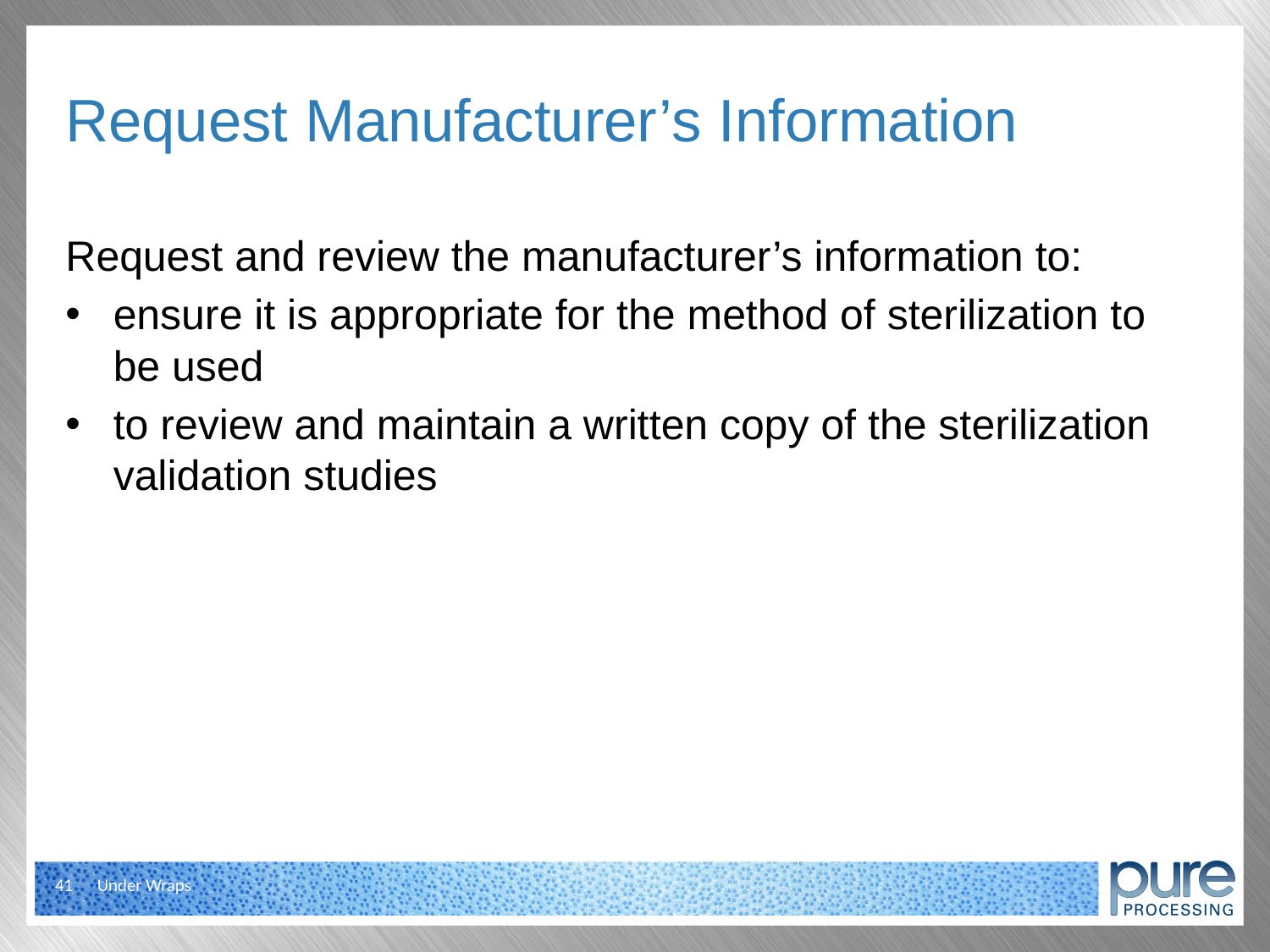

# Request Manufacturer’s Information
Request and review the manufacturer’s information to:
ensure it is appropriate for the method of sterilization to be used
to review and maintain a written copy of the sterilization validation studies
41
Under Wraps